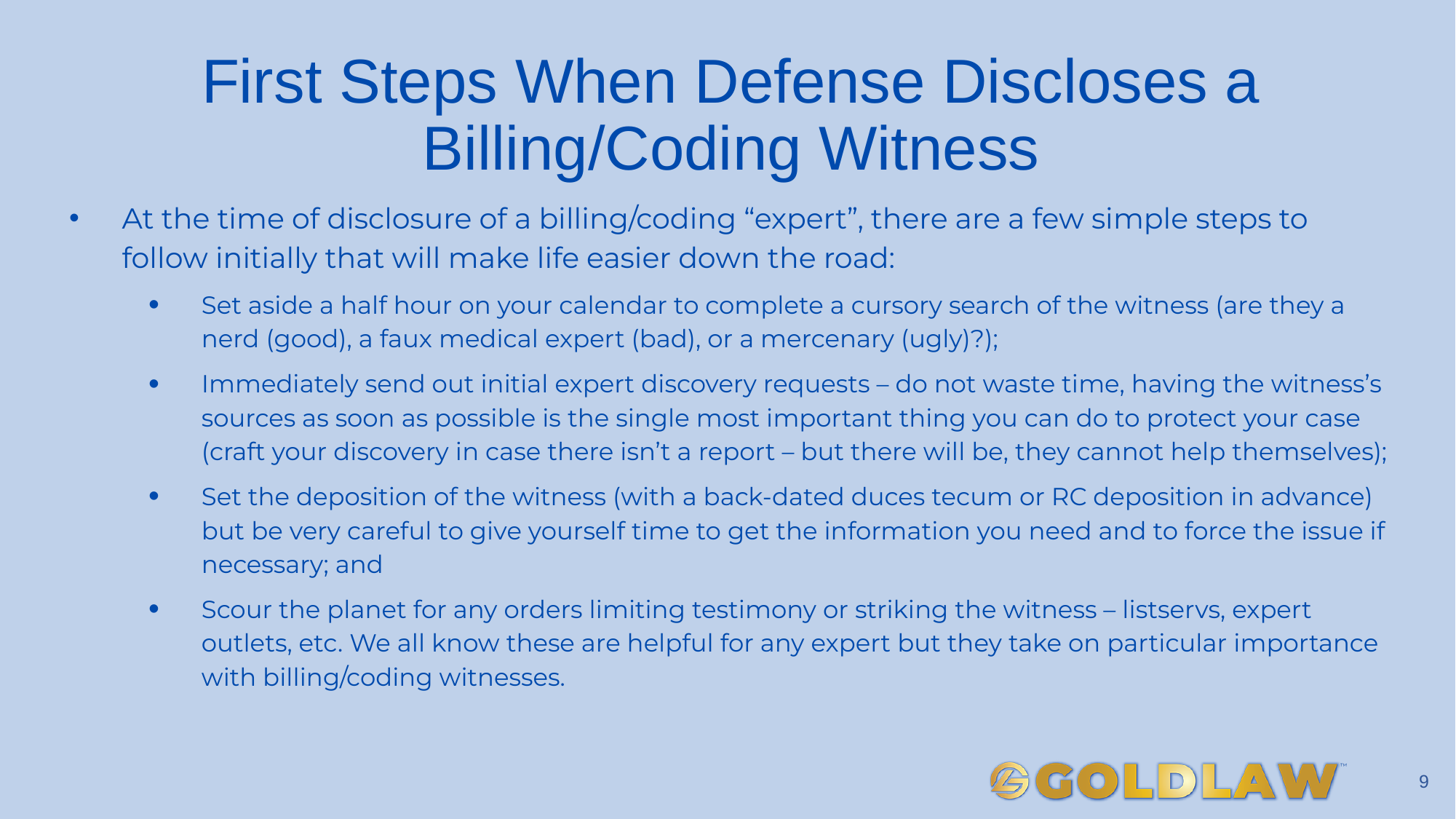

# First Steps When Defense Discloses a Billing/Coding Witness
At the time of disclosure of a billing/coding “expert”, there are a few simple steps to follow initially that will make life easier down the road:
Set aside a half hour on your calendar to complete a cursory search of the witness (are they a nerd (good), a faux medical expert (bad), or a mercenary (ugly)?);
Immediately send out initial expert discovery requests – do not waste time, having the witness’s sources as soon as possible is the single most important thing you can do to protect your case (craft your discovery in case there isn’t a report – but there will be, they cannot help themselves);
Set the deposition of the witness (with a back-dated duces tecum or RC deposition in advance) but be very careful to give yourself time to get the information you need and to force the issue if necessary; and
Scour the planet for any orders limiting testimony or striking the witness – listservs, expert outlets, etc. We all know these are helpful for any expert but they take on particular importance with billing/coding witnesses.

9